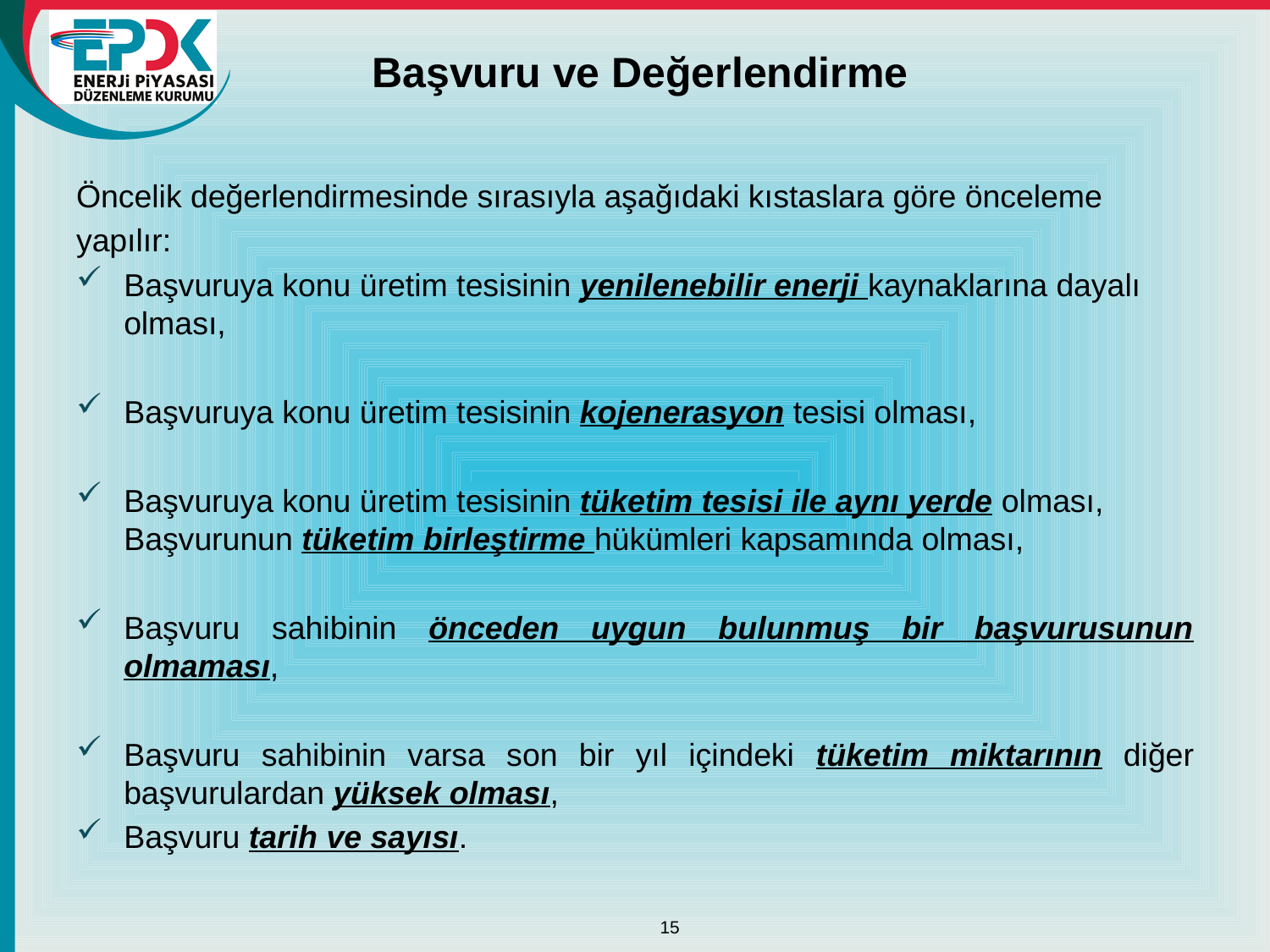

# Başvuru ve Değerlendirme
Öncelik değerlendirmesinde sırasıyla aşağıdaki kıstaslara göre önceleme
yapılır:
Başvuruya konu üretim tesisinin yenilenebilir enerji kaynaklarına dayalı olması,

Başvuruya konu üretim tesisinin kojenerasyon tesisi olması,

Başvuruya konu üretim tesisinin tüketim tesisi ile aynı yerde olması, Başvurunun tüketim birleştirme hükümleri kapsamında olması,

Başvuru sahibinin önceden uygun bulunmuş bir başvurusunun olmaması,

Başvuru sahibinin varsa son bir yıl içindeki tüketim miktarının diğer başvurulardan yüksek olması,
Başvuru tarih ve sayısı.

15